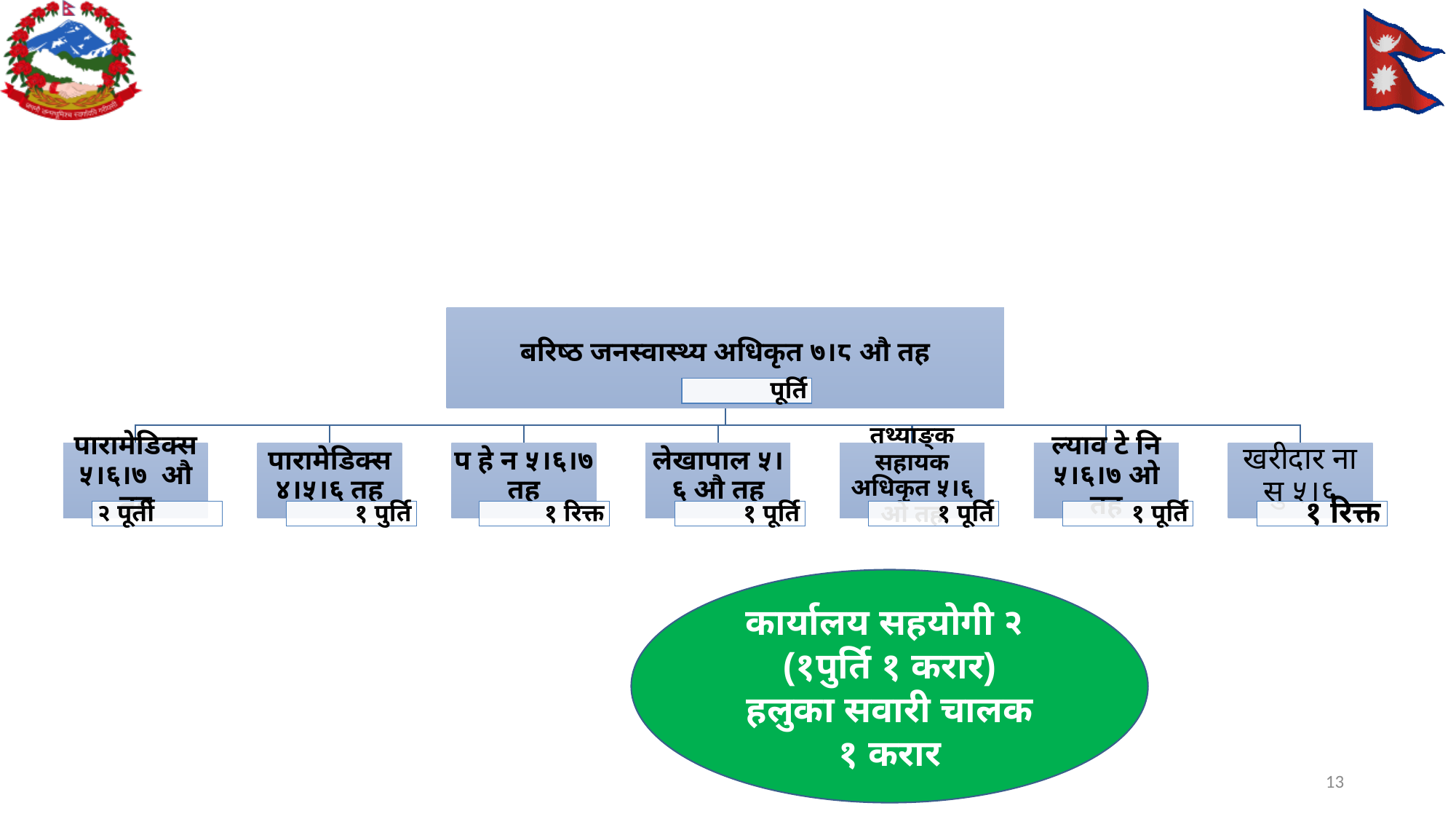

बरिष्ठ जनस्वास्थ्य अधिकृत ७।८ औ तह
पूर्ति
पारामेडिक्स ५।६।७  औ तह
२ पूर्ती
पारामेडिक्स ४।५।६ तह
१ पुर्ति
प हे न ५।६।७ तह
१ रिक्त
लेखापाल ५।६ औ तह
१ पूर्ति
तथ्याङ्क सहायक अधिकृत ५।६ ओ तह
१ पूर्ति
ल्याव टे नि ५।६।७ ओ तह
१ पूर्ति
खरीदार ना सु ५।६
१ रिक्त
कार्यालय सहयोगी २
(१पुर्ति १ करार)
हलुका सवारी चालक
१ करार
13